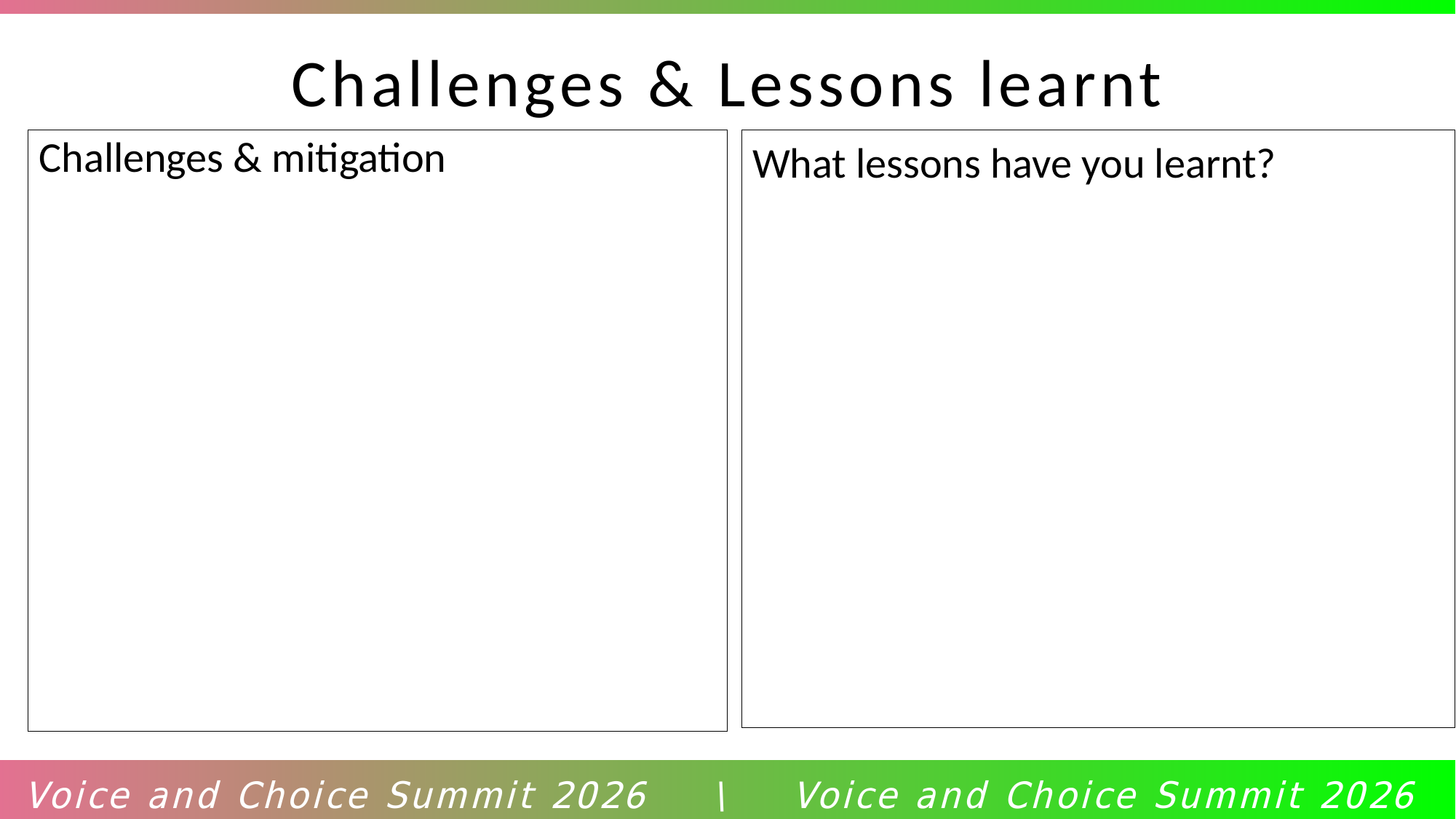

Challenges & Lessons learnt
Challenges & mitigation
What lessons have you learnt?

Voice and Choice Summit 2026    \    Voice and Choice Summit 2026